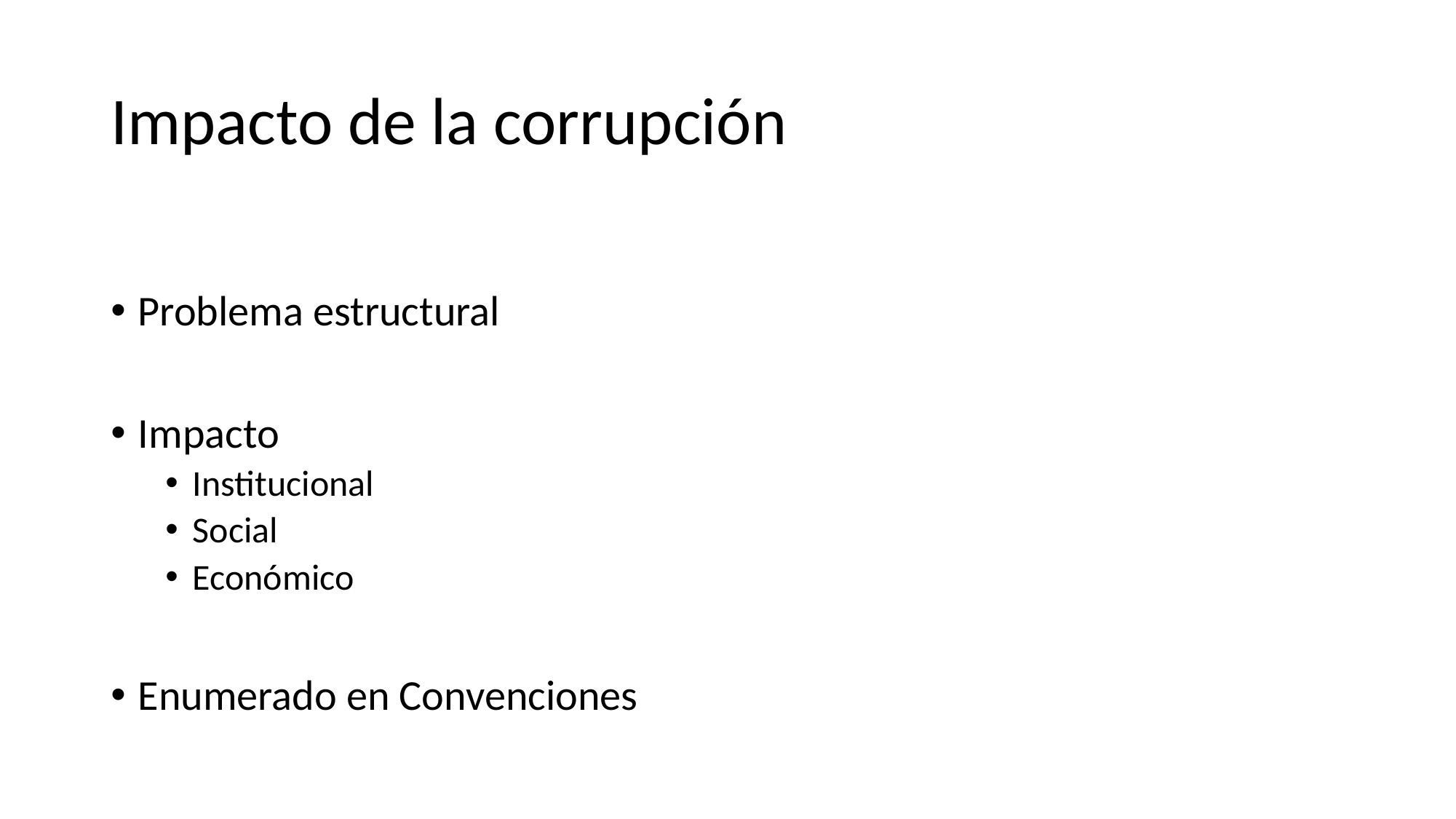

# Impacto de la corrupción

Problema estructural

Impacto
Institucional
Social
Económico

Enumerado en Convenciones